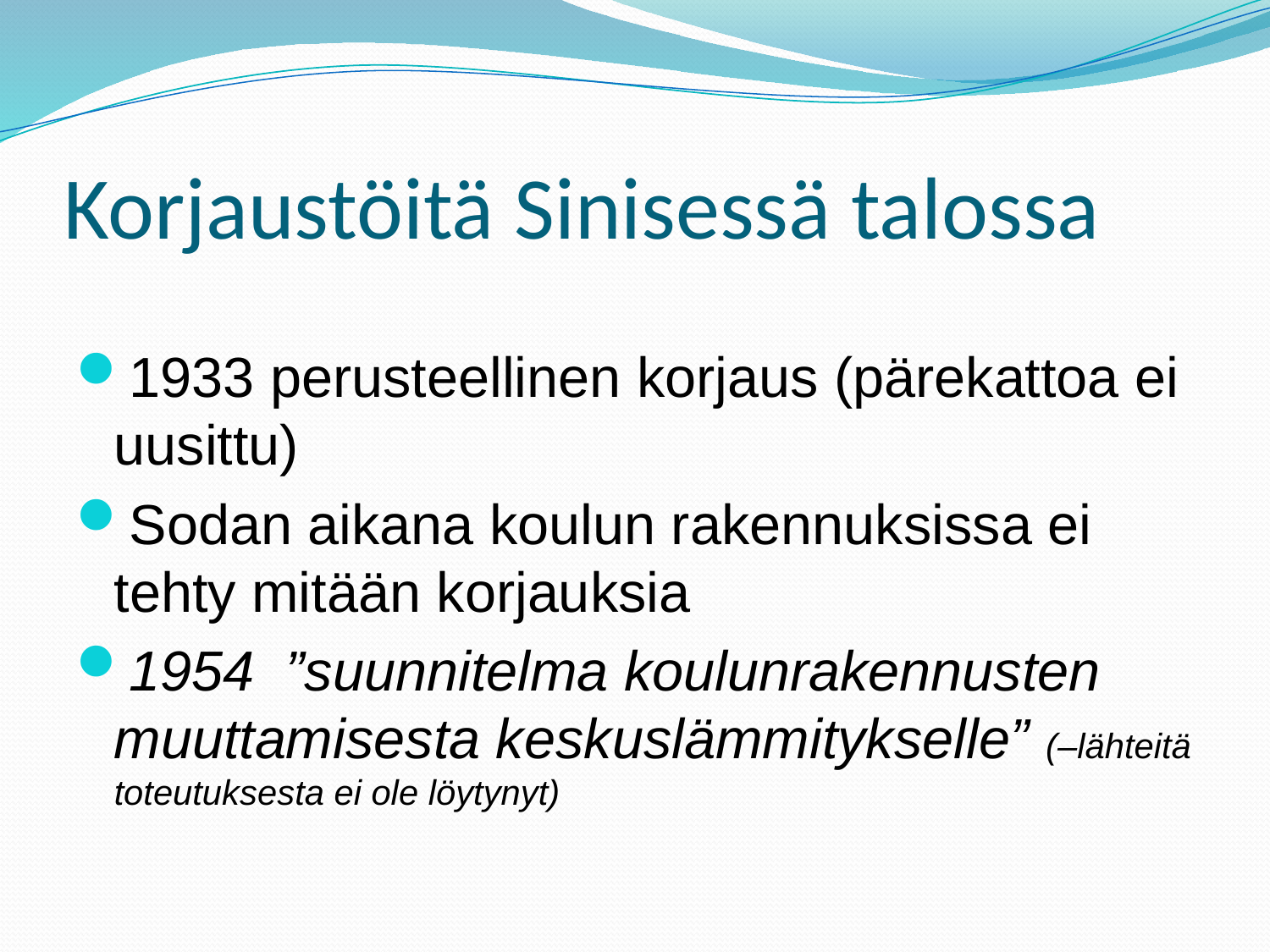

# Korjaustöitä Sinisessä talossa

1933 perusteellinen korjaus (pärekattoa ei uusittu)
Sodan aikana koulun rakennuksissa ei tehty mitään korjauksia
1954  ”suunnitelma koulunrakennusten muuttamisesta keskuslämmitykselle” (–lähteitä toteutuksesta ei ole löytynyt)